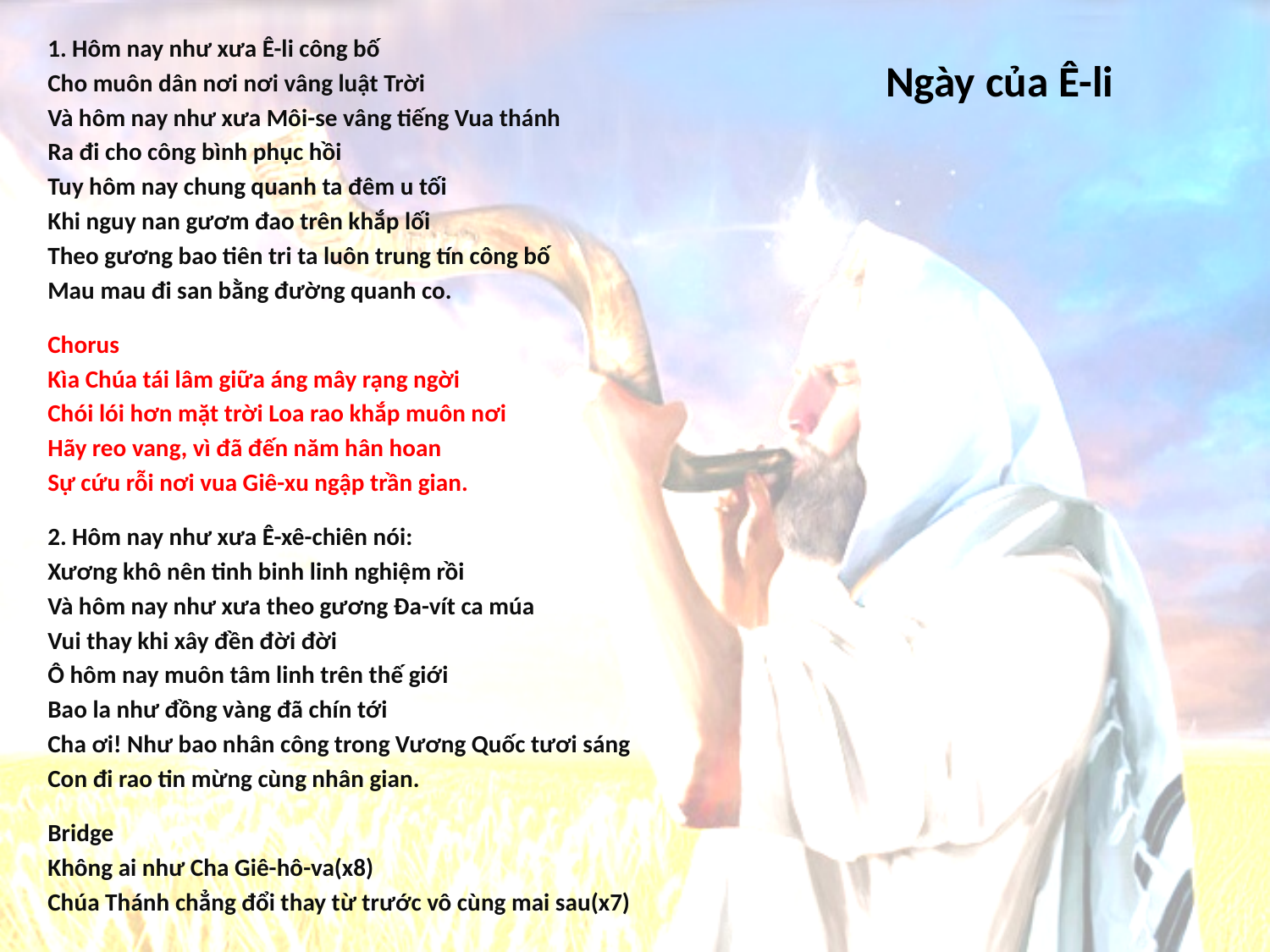

1. Hôm nay như xưa Ê-li công bố
Cho muôn dân nơi nơi vâng luật Trời
Và hôm nay như xưa Môi-se vâng tiếng Vua thánh
Ra đi cho công bình phục hồi
Tuy hôm nay chung quanh ta đêm u tối
Khi nguy nan gươm đao trên khắp lối
Theo gương bao tiên tri ta luôn trung tín công bố
Mau mau đi san bằng đường quanh co.

Chorus
Kìa Chúa tái lâm giữa áng mây rạng ngời
Chói lói hơn mặt trời Loa rao khắp muôn nơi
Hãy reo vang, vì đã đến năm hân hoan
Sự cứu rỗi nơi vua Giê-xu ngập trần gian.

2. Hôm nay như xưa Ê-xê-chiên nói:
Xương khô nên tinh binh linh nghiệm rồi
Và hôm nay như xưa theo gương Đa-vít ca múa
Vui thay khi xây đền đời đời
Ô hôm nay muôn tâm linh trên thế giới
Bao la như đồng vàng đã chín tới
Cha ơi! Như bao nhân công trong Vương Quốc tươi sáng
Con đi rao tin mừng cùng nhân gian.

Bridge
Không ai như Cha Giê-hô-va(x8)
Chúa Thánh chẳng đổi thay từ trước vô cùng mai sau(x7)

https://youtu.be/FdMXP3UAJqw
# Ngày của Ê-li